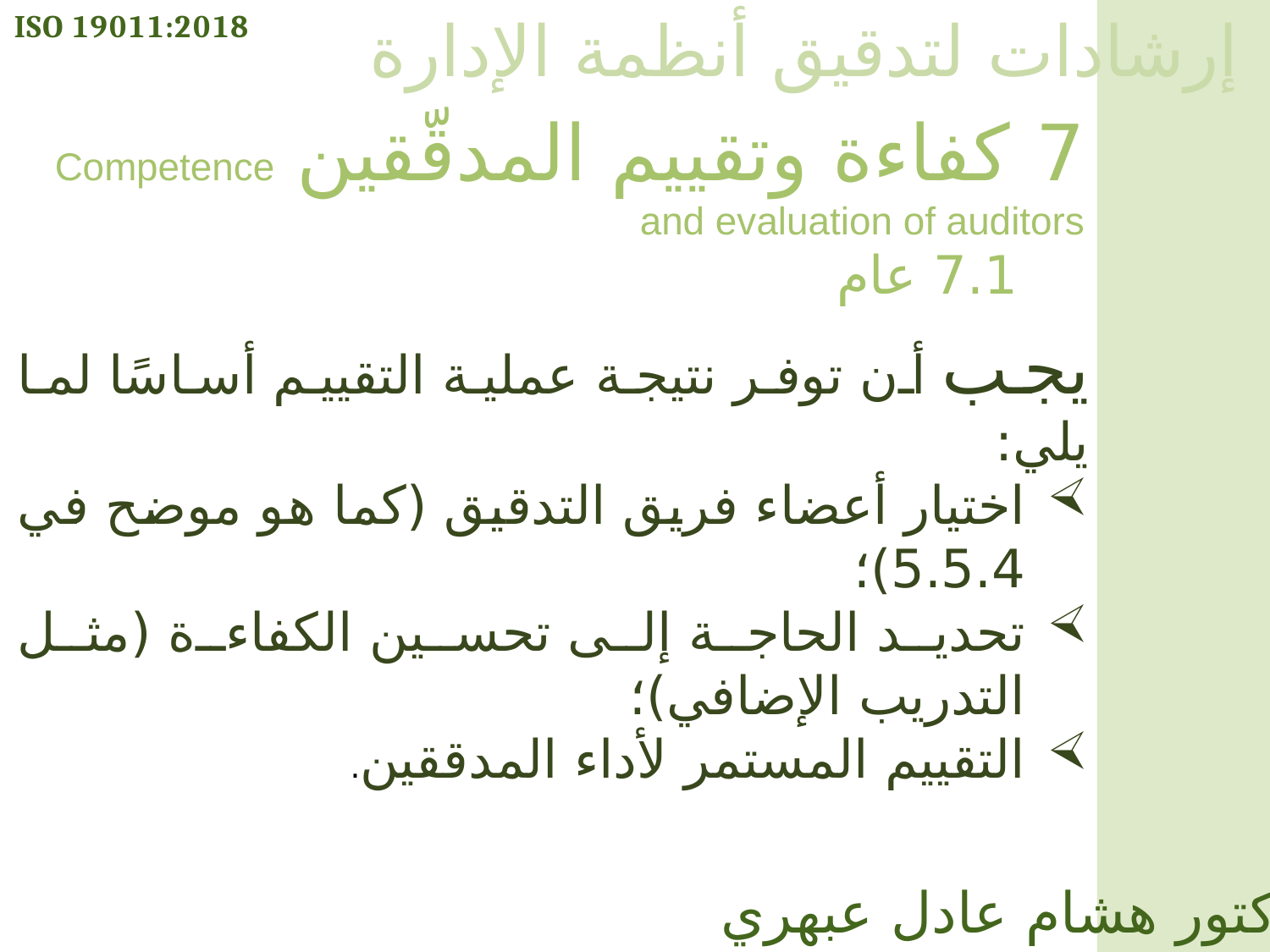

ISO 19011:2018
إرشادات لتدقيق أنظمة الإدارة

7 كفاءة وتقييم المدقّقين Competence and evaluation of auditors
7.1 عام
يجب أن توفر نتيجة عملية التقييم أساسًا لما يلي:
اختيار أعضاء فريق التدقيق (كما هو موضح في 5.5.4)؛
تحديد الحاجة إلى تحسين الكفاءة (مثل التدريب الإضافي)؛
التقييم المستمر لأداء المدققين.
الدكتور هشام عادل عبهري